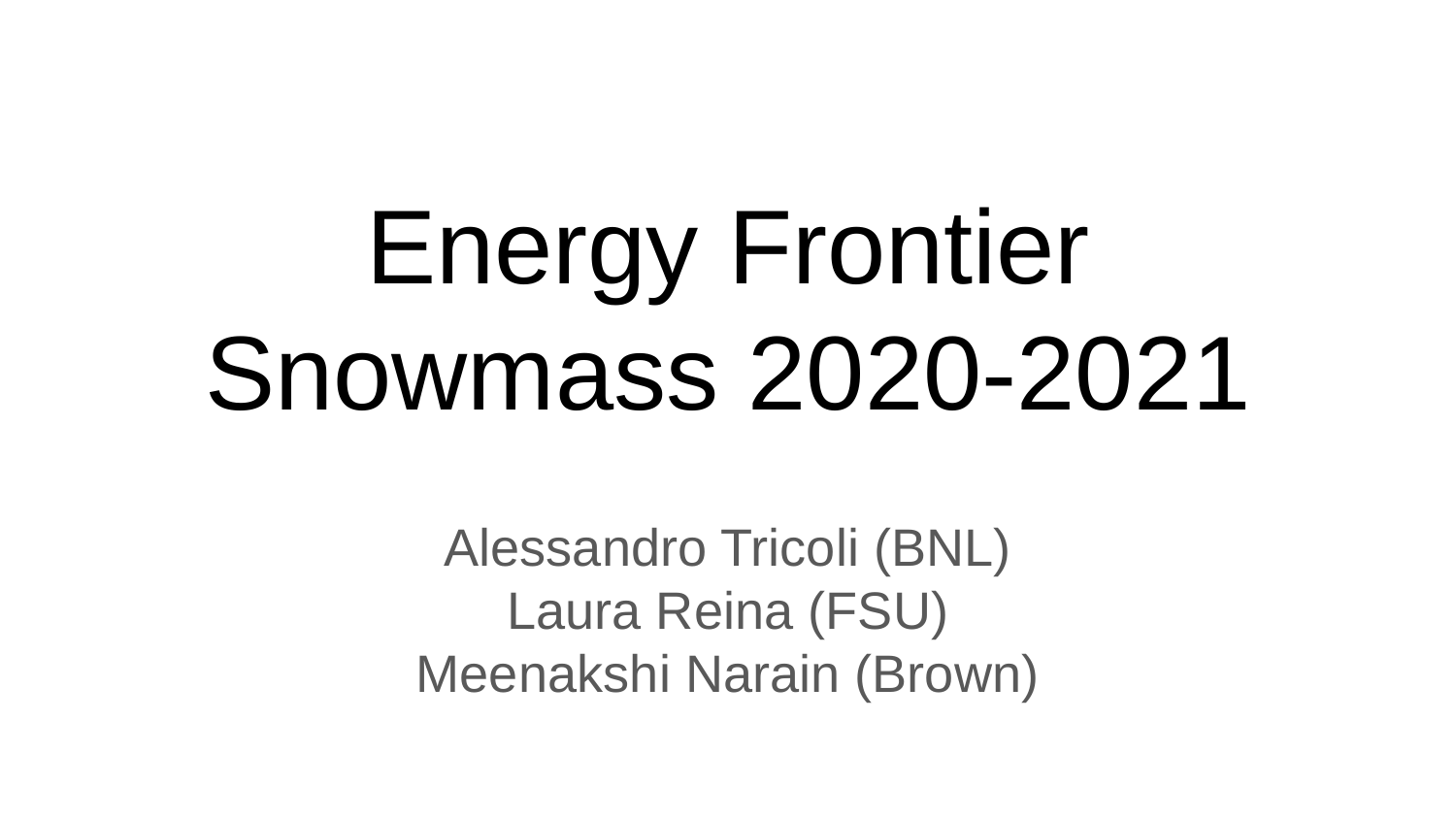

# Energy Frontier
Snowmass 2020-2021
Alessandro Tricoli (BNL)
Laura Reina (FSU)
Meenakshi Narain (Brown)